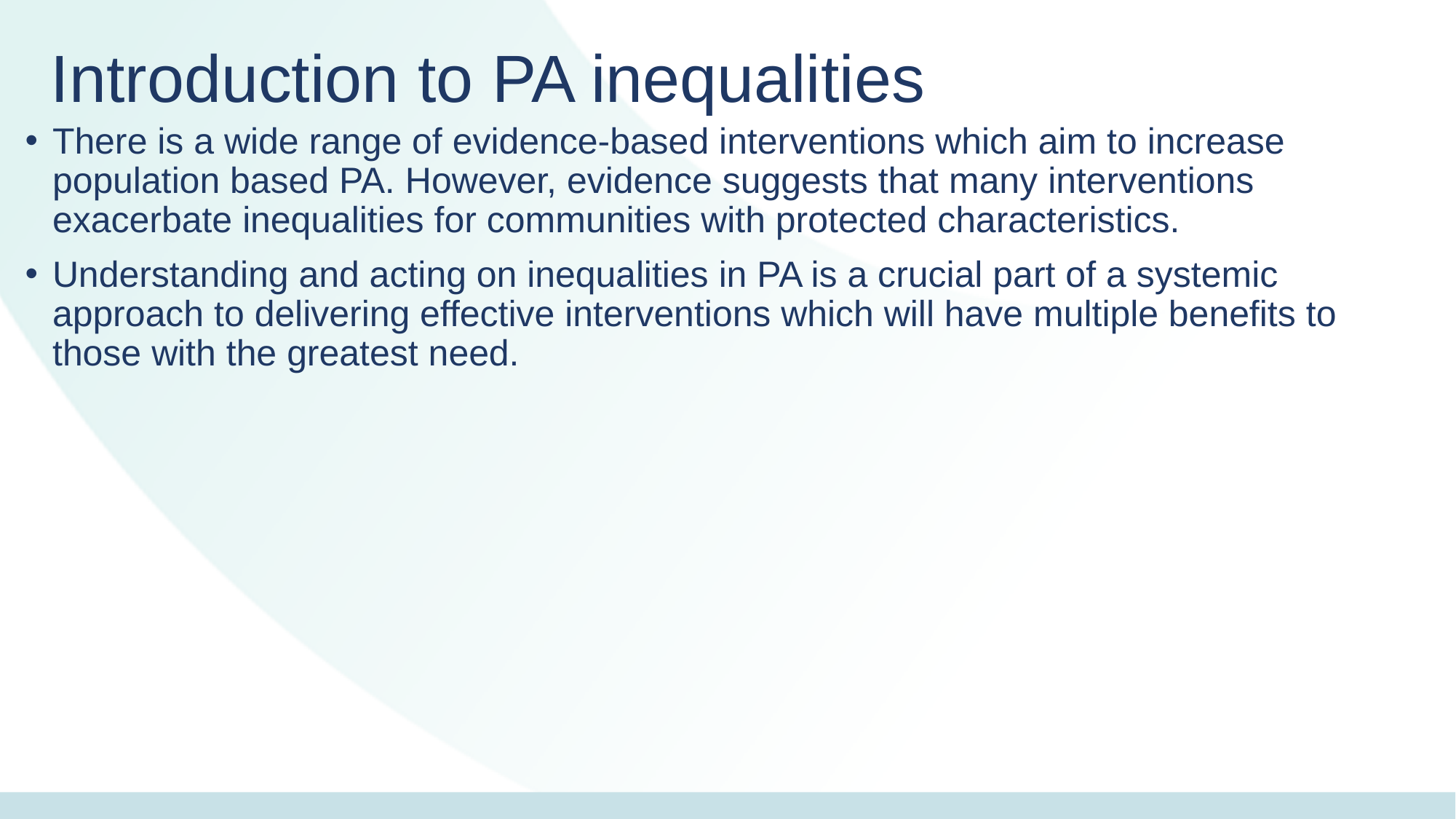

# Introduction to PA inequalities
There is a wide range of evidence-based interventions which aim to increase population based PA. However, evidence suggests that many interventions exacerbate inequalities for communities with protected characteristics.
Understanding and acting on inequalities in PA is a crucial part of a systemic approach to delivering effective interventions which will have multiple benefits to those with the greatest need.